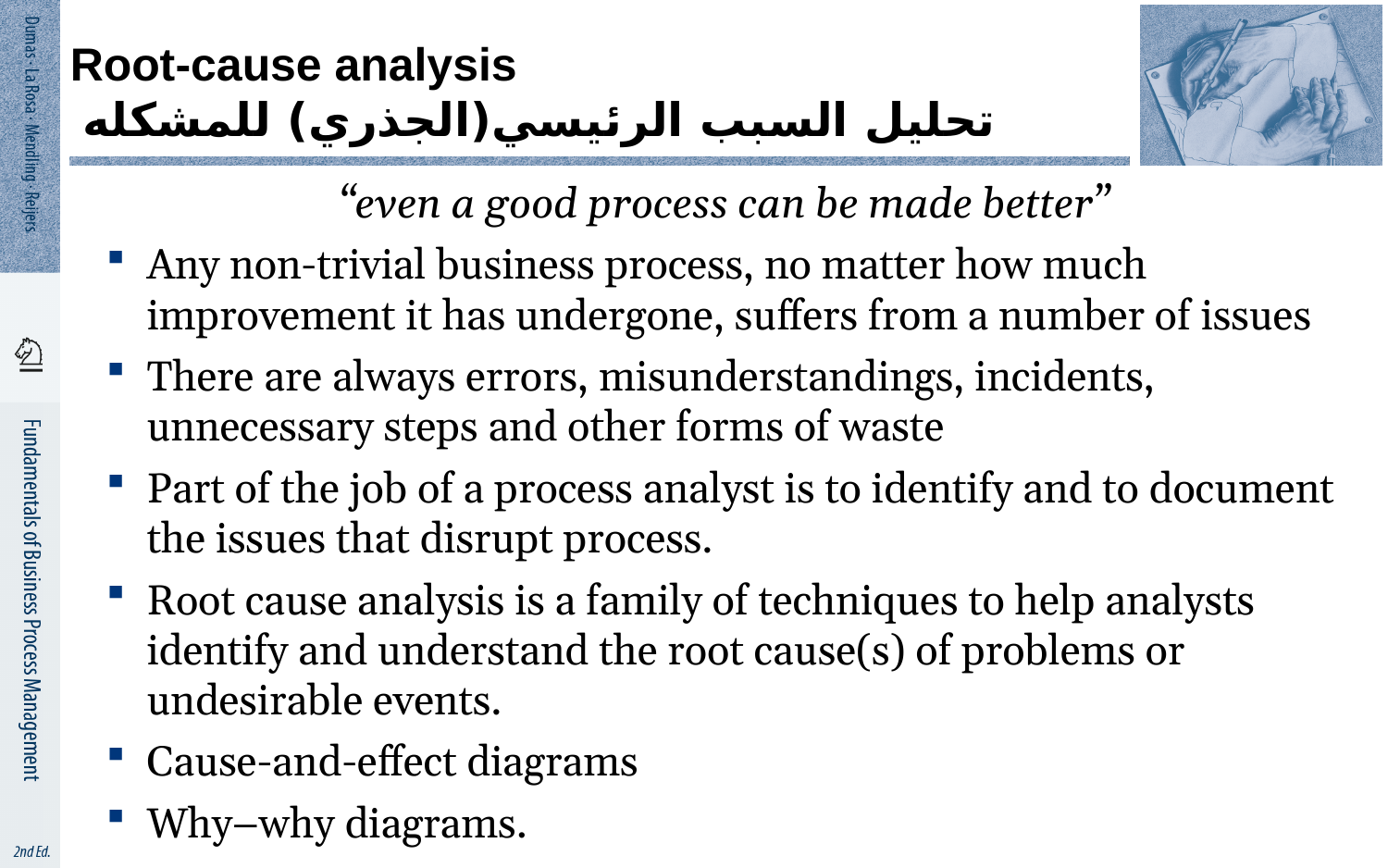

# Root-cause analysis تحليل السبب الرئيسي(الجذري) للمشكله
“even a good process can be made better”
Any non-trivial business process, no matter how much improvement it has undergone, suffers from a number of issues
There are always errors, misunderstandings, incidents, unnecessary steps and other forms of waste
Part of the job of a process analyst is to identify and to document the issues that disrupt process.
Root cause analysis is a family of techniques to help analysts identify and understand the root cause(s) of problems or undesirable events.
Cause-and-effect diagrams
Why–why diagrams.